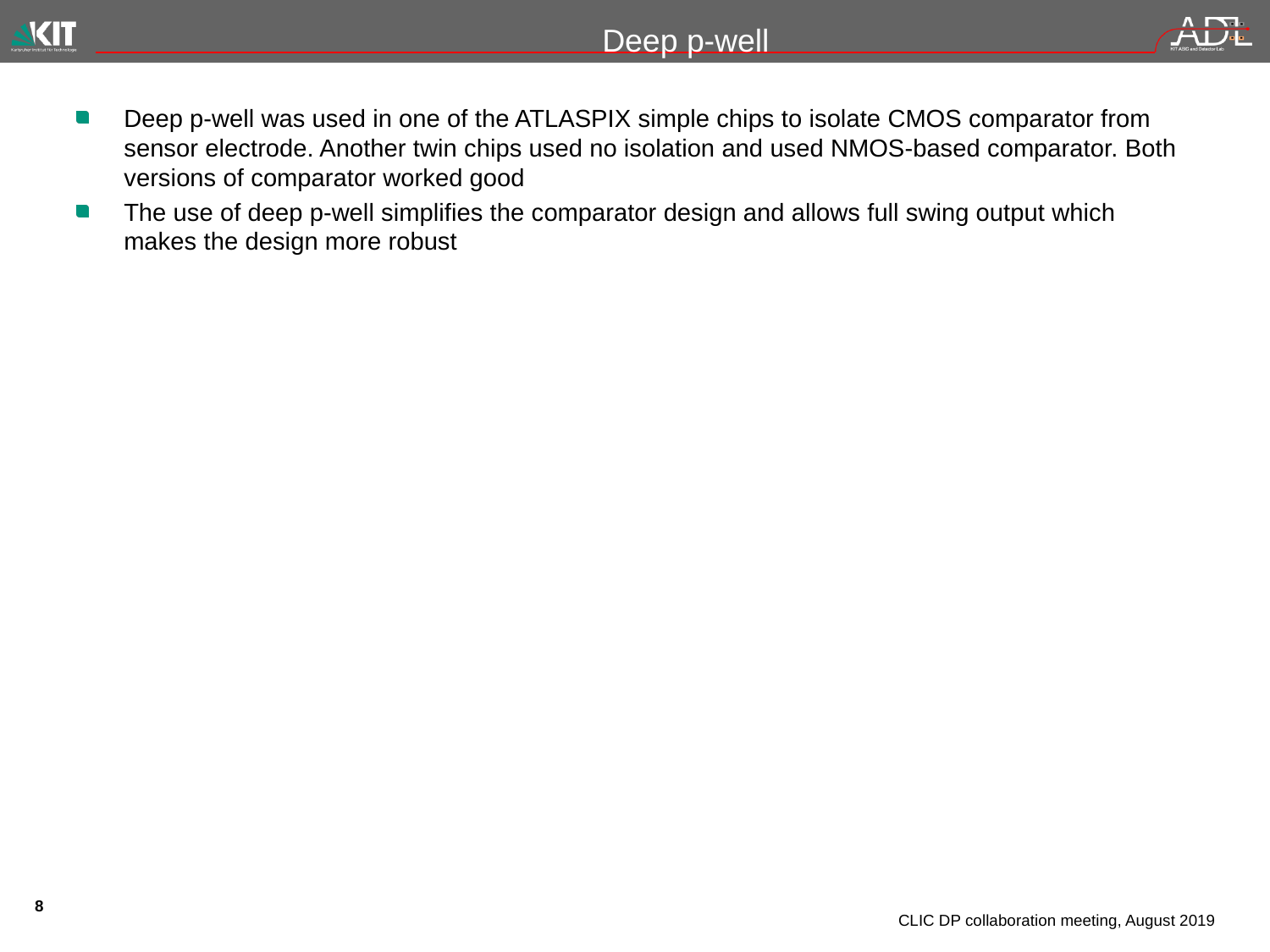

# Deep p-well
Deep p-well was used in one of the ATLASPIX simple chips to isolate CMOS comparator from sensor electrode. Another twin chips used no isolation and used NMOS-based comparator. Both versions of comparator worked good
The use of deep p-well simplifies the comparator design and allows full swing output which makes the design more robust